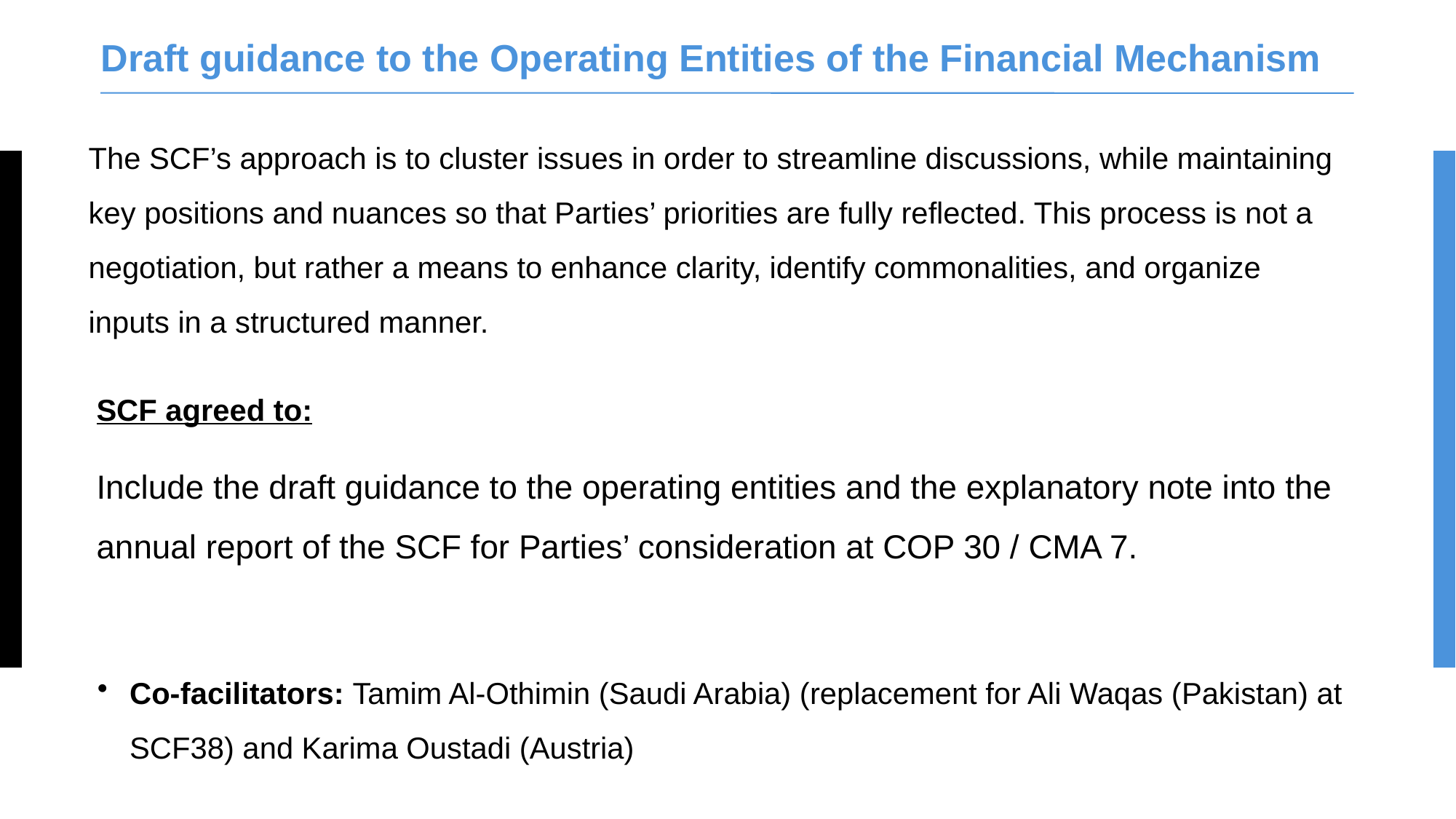

# Draft guidance to the Operating Entities of the Financial Mechanism
The SCF’s approach is to cluster issues in order to streamline discussions, while maintaining key positions and nuances so that Parties’ priorities are fully reflected. This process is not a negotiation, but rather a means to enhance clarity, identify commonalities, and organize inputs in a structured manner.
SCF agreed to:
Include the draft guidance to the operating entities and the explanatory note into the annual report of the SCF for Parties’ consideration at COP 30 / CMA 7.

Co-facilitators: Tamim Al-Othimin (Saudi Arabia) (replacement for Ali Waqas (Pakistan) at SCF38) and Karima Oustadi (Austria)